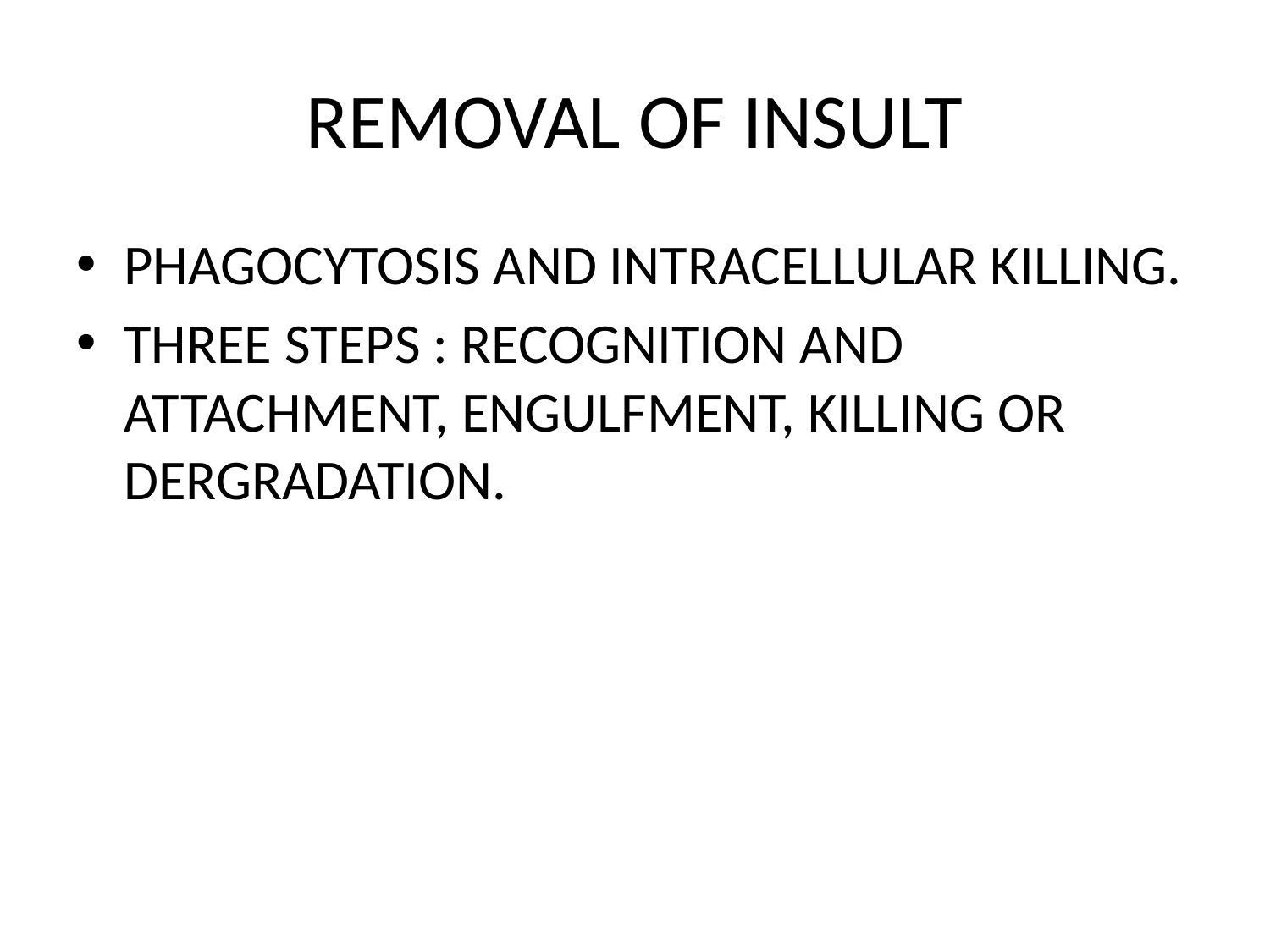

# REMOVAL OF INSULT
PHAGOCYTOSIS AND INTRACELLULAR KILLING.
THREE STEPS : RECOGNITION AND ATTACHMENT, ENGULFMENT, KILLING OR DERGRADATION.